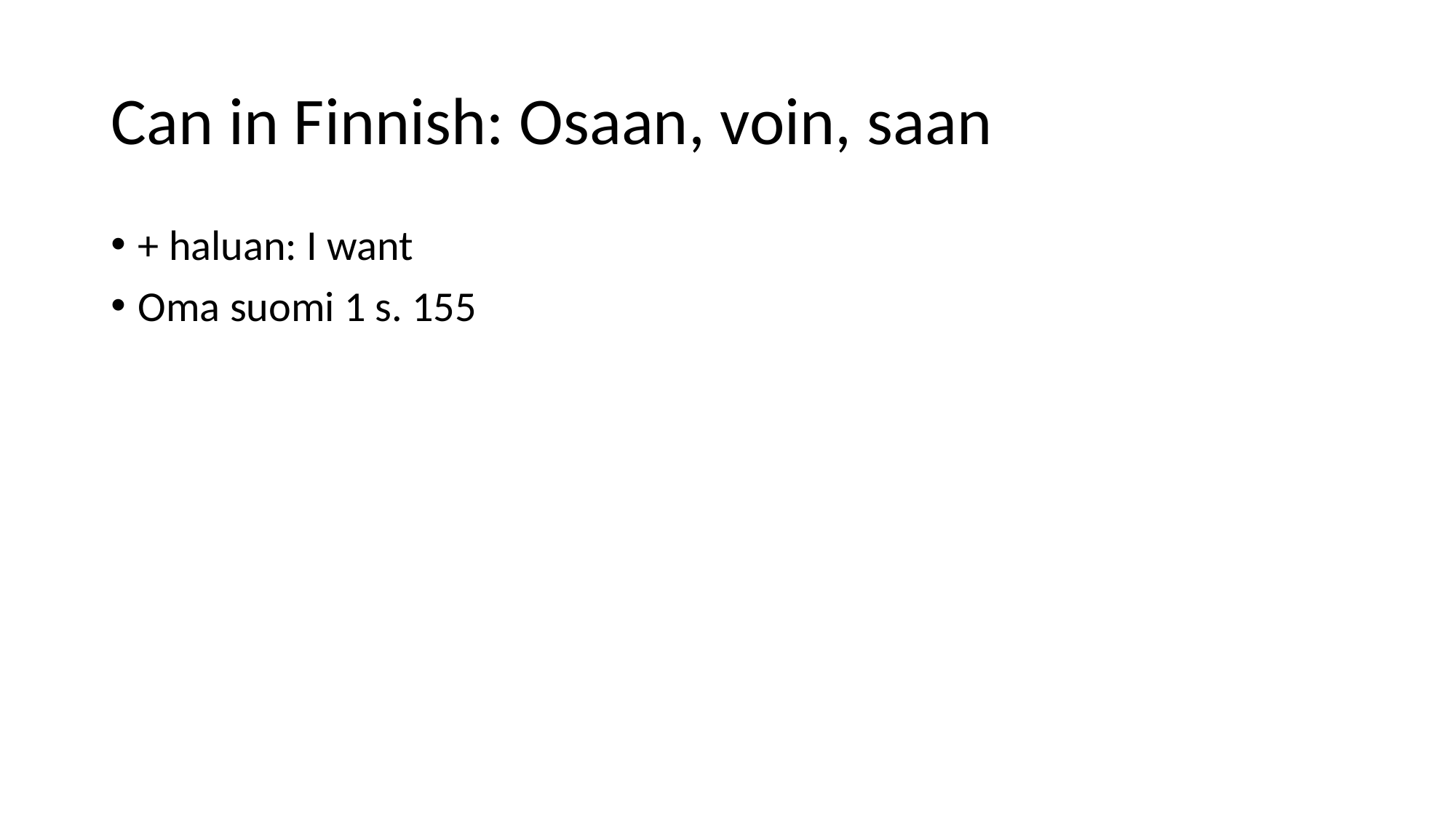

# Can in Finnish: Osaan, voin, saan
+ haluan: I want
Oma suomi 1 s. 155